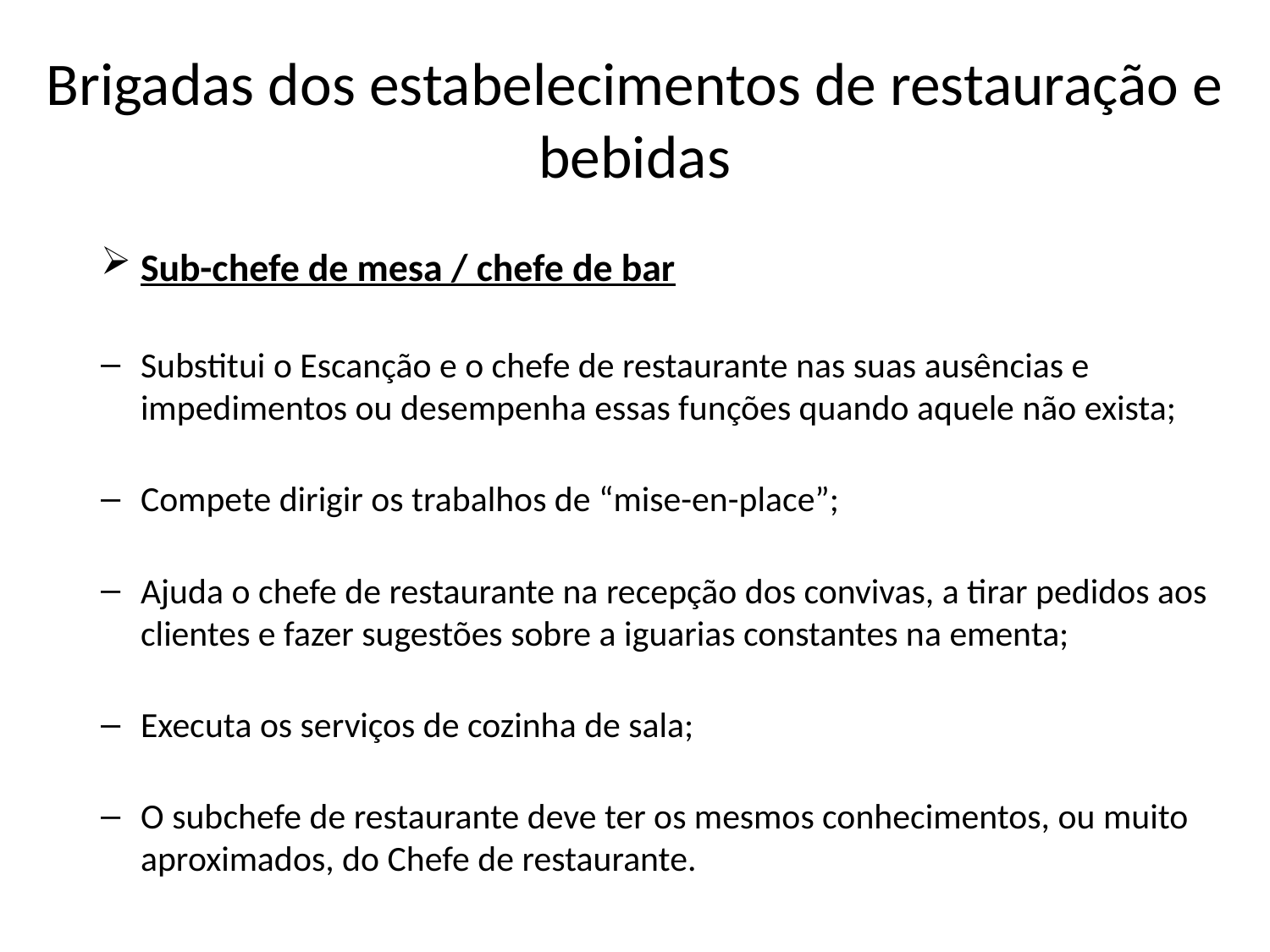

Brigadas dos estabelecimentos de restauração e bebidas
Sub-chefe de mesa / chefe de bar

Substitui o Escanção e o chefe de restaurante nas suas ausências e impedimentos ou desempenha essas funções quando aquele não exista;

Compete dirigir os trabalhos de “mise-en-place”;

Ajuda o chefe de restaurante na recepção dos convivas, a tirar pedidos aos clientes e fazer sugestões sobre a iguarias constantes na ementa;

Executa os serviços de cozinha de sala;

O subchefe de restaurante deve ter os mesmos conhecimentos, ou muito aproximados, do Chefe de restaurante.